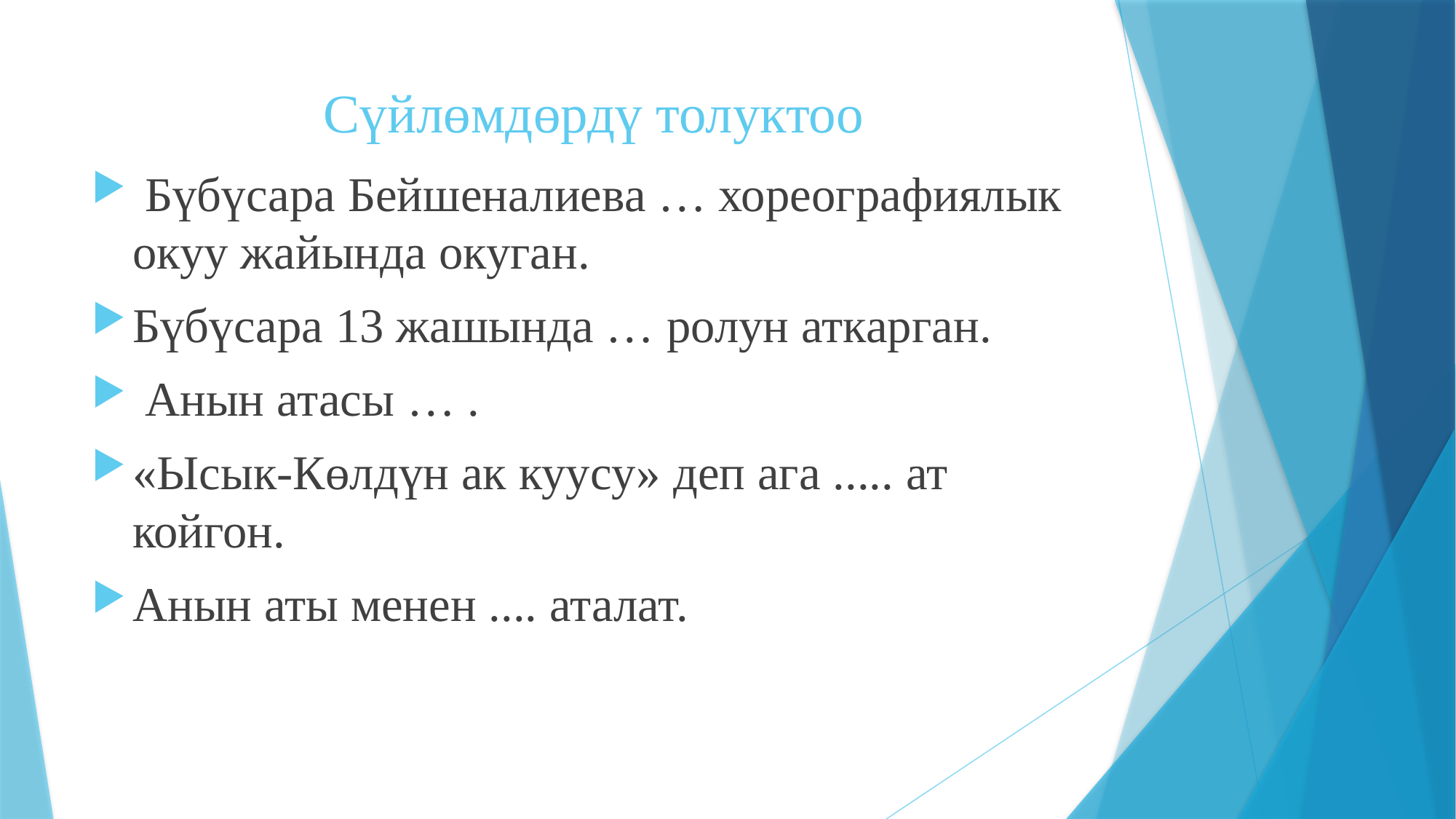

# Сүйлөмдөрдү толуктоо
 Бүбүсара Бейшеналиева … хореографиялык окуу жайында окуган.
Бүбүсара 13 жашында … ролун аткарган.
 Анын атасы … .
«Ысык-Көлдүн ак куусу» деп ага ..... ат койгон.
Анын аты менен .... аталат.